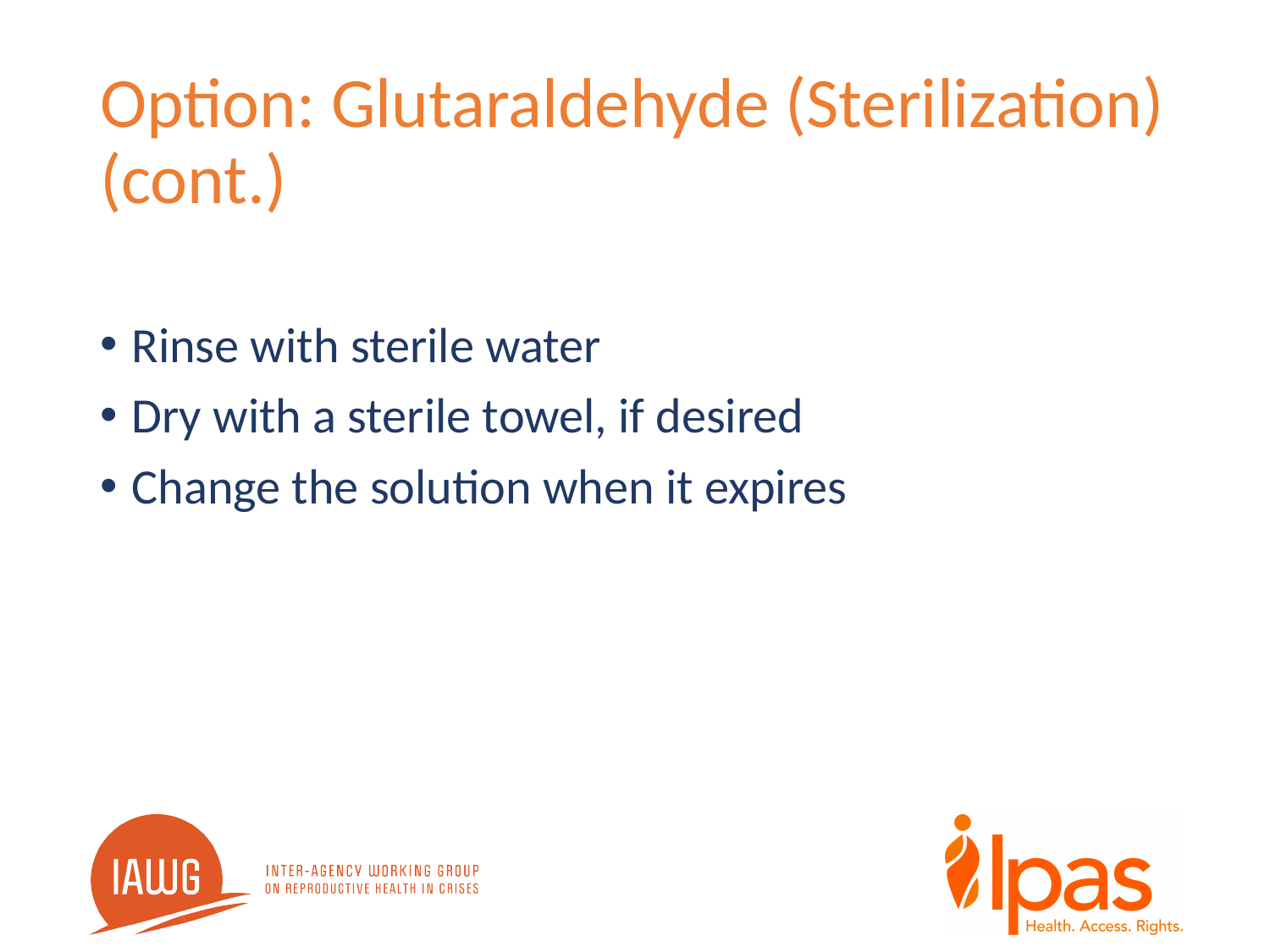

# Option: Glutaraldehyde (Sterilization) (cont.)
Rinse with sterile water
Dry with a sterile towel, if desired
Change the solution when it expires